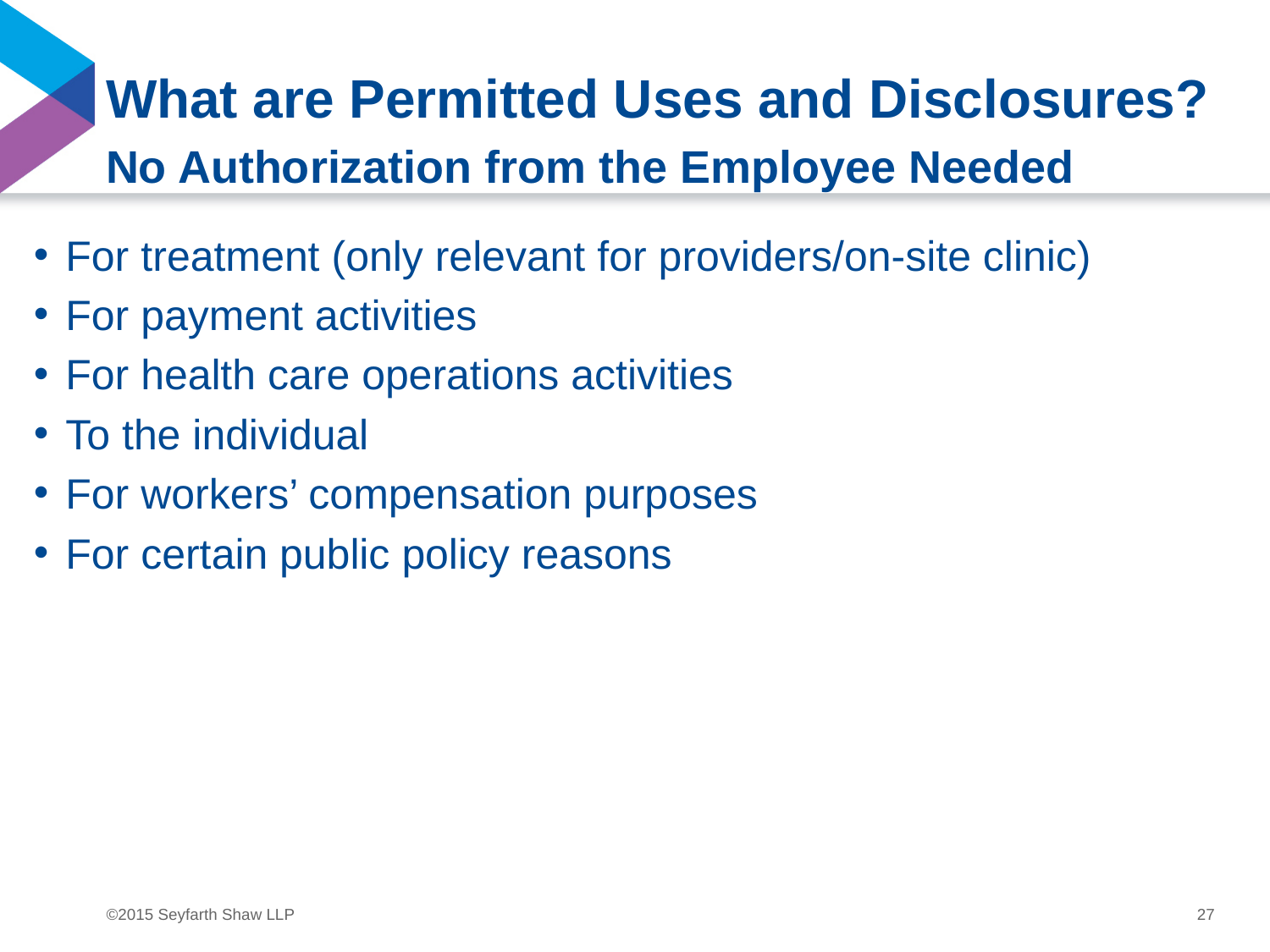

# What are Permitted Uses and Disclosures? No Authorization from the Employee Needed
For treatment (only relevant for providers/on-site clinic)
For payment activities
For health care operations activities
To the individual
For workers’ compensation purposes
For certain public policy reasons

27